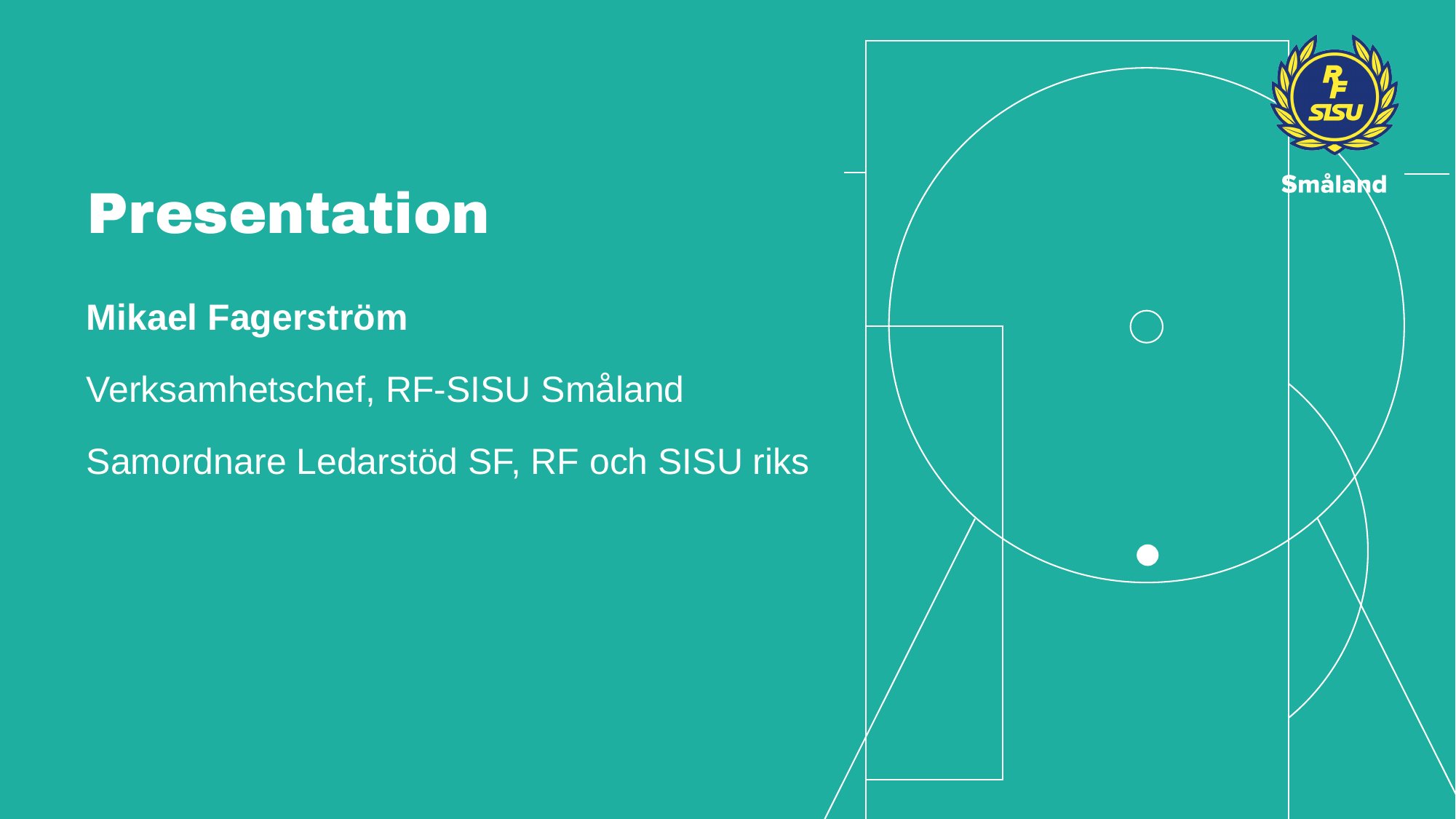

# Presentation
Mikael Fagerström
Verksamhetschef, RF-SISU Småland
Samordnare Ledarstöd SF, RF och SISU riks